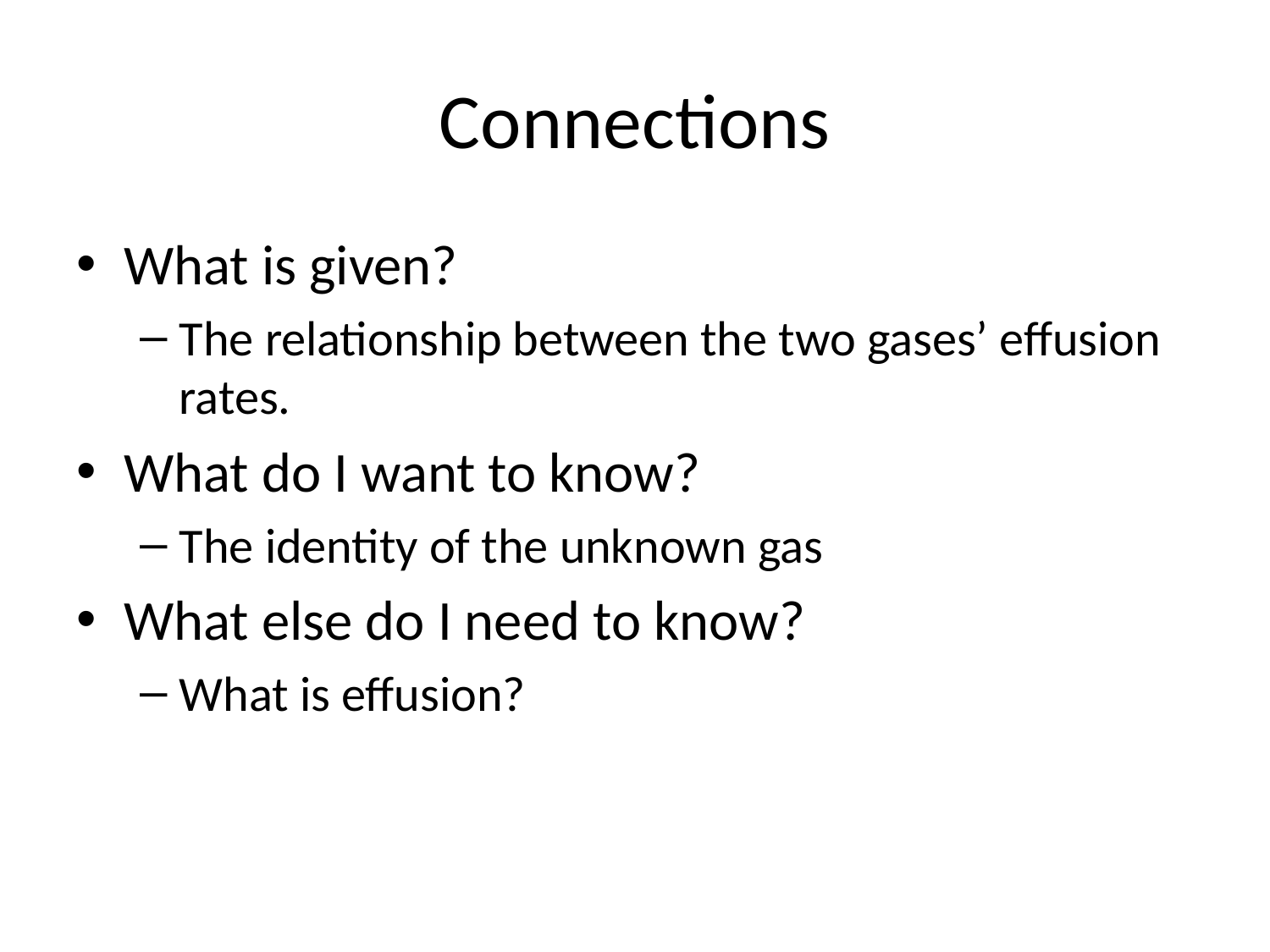

# Connections
What is given?
The relationship between the two gases’ effusion rates.
What do I want to know?
The identity of the unknown gas
What else do I need to know?
What is effusion?